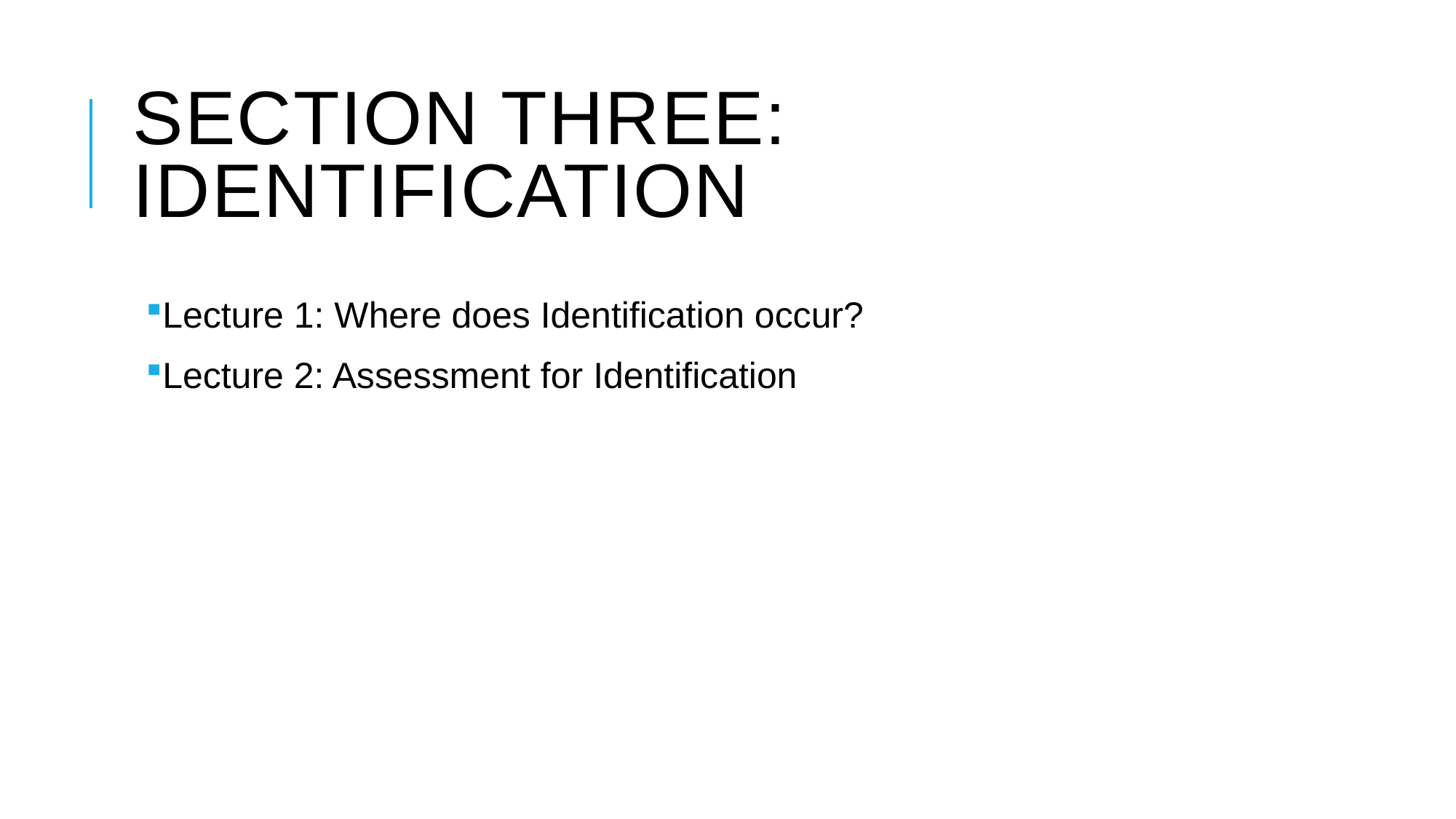

# Section Three: Identification

Lecture 1: Where does Identification occur?
Lecture 2: Assessment for Identification